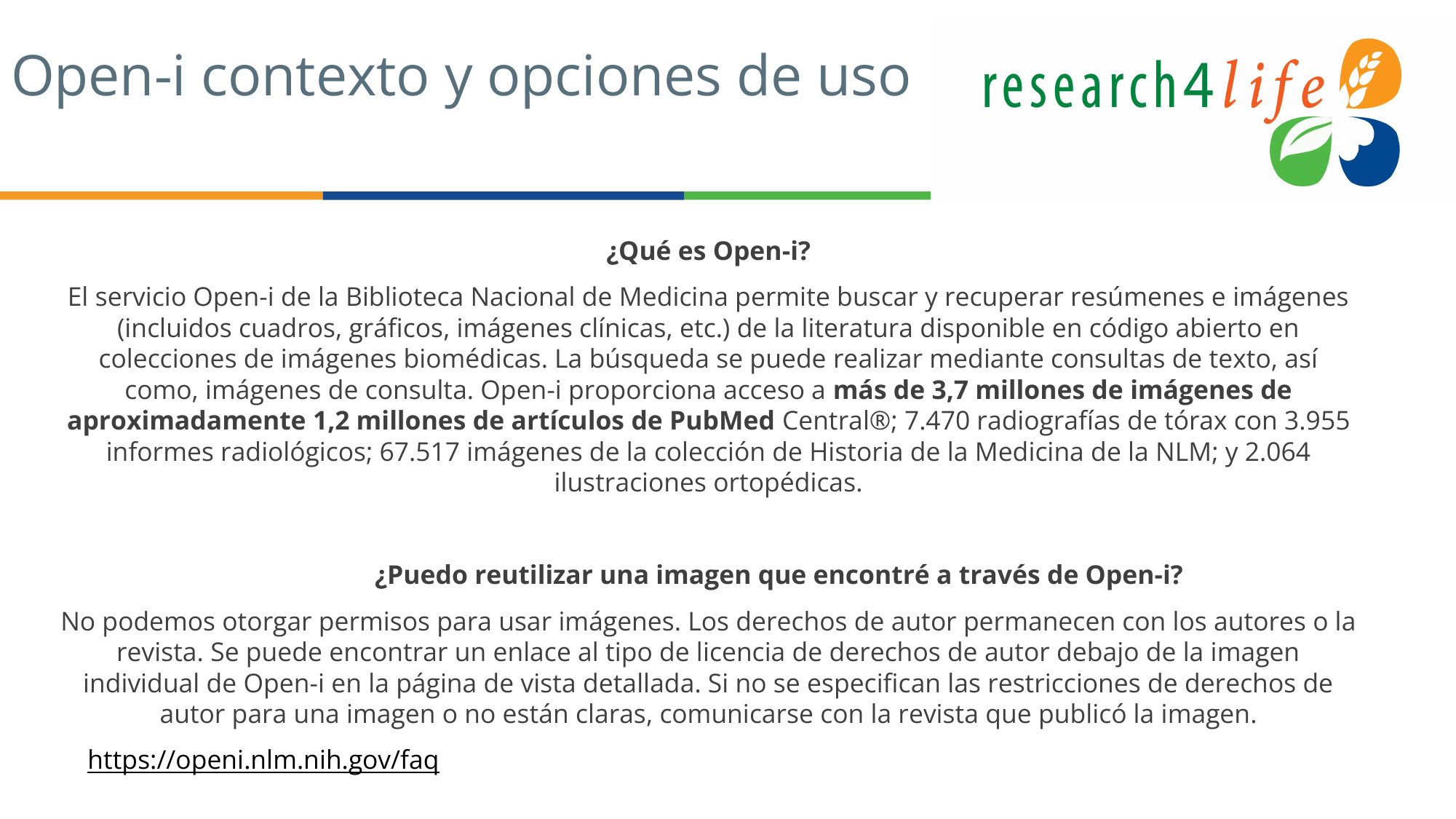

# Open-i contexto y opciones de uso

¿Qué es Open-i?
El servicio Open-i de la Biblioteca Nacional de Medicina permite buscar y recuperar resúmenes e imágenes (incluidos cuadros, gráficos, imágenes clínicas, etc.) de la literatura disponible en código abierto en colecciones de imágenes biomédicas. La búsqueda se puede realizar mediante consultas de texto, así como, imágenes de consulta. Open-i proporciona acceso a más de 3,7 millones de imágenes de aproximadamente 1,2 millones de artículos de PubMed Central®; 7.470 radiografías de tórax con 3.955 informes radiológicos; 67.517 imágenes de la colección de Historia de la Medicina de la NLM; y 2.064 ilustraciones ortopédicas.

                     ¿Puedo reutilizar una imagen que encontré a través de Open-i?
No podemos otorgar permisos para usar imágenes. Los derechos de autor permanecen con los autores o la revista. Se puede encontrar un enlace al tipo de licencia de derechos de autor debajo de la imagen individual de Open-i en la página de vista detallada. Si no se especifican las restricciones de derechos de autor para una imagen o no están claras, comunicarse con la revista que publicó la imagen.
     https://openi.nlm.nih.gov/faq